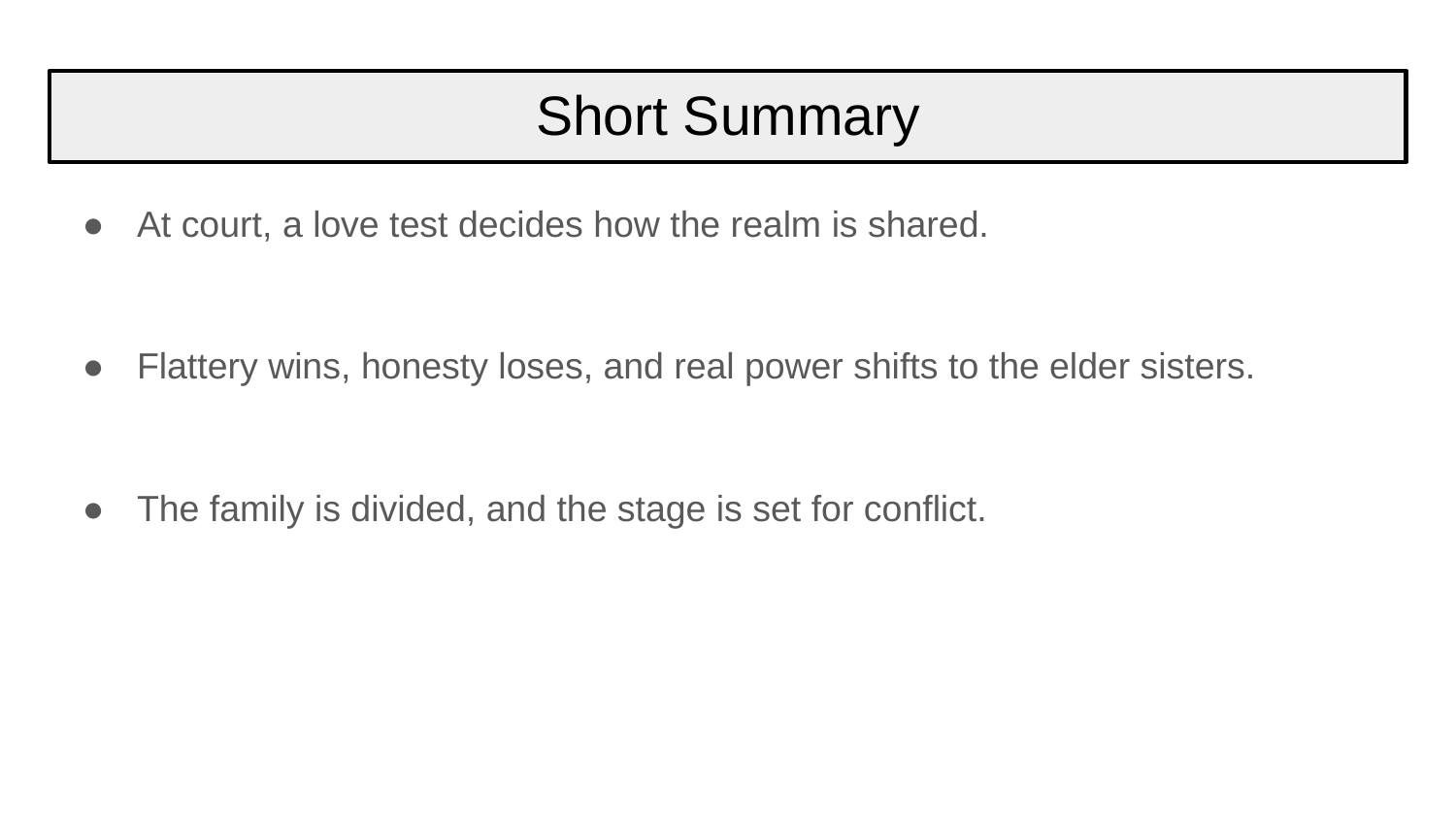

# Short Summary
At court, a love test decides how the realm is shared.

Flattery wins, honesty loses, and real power shifts to the elder sisters.

The family is divided, and the stage is set for conflict.